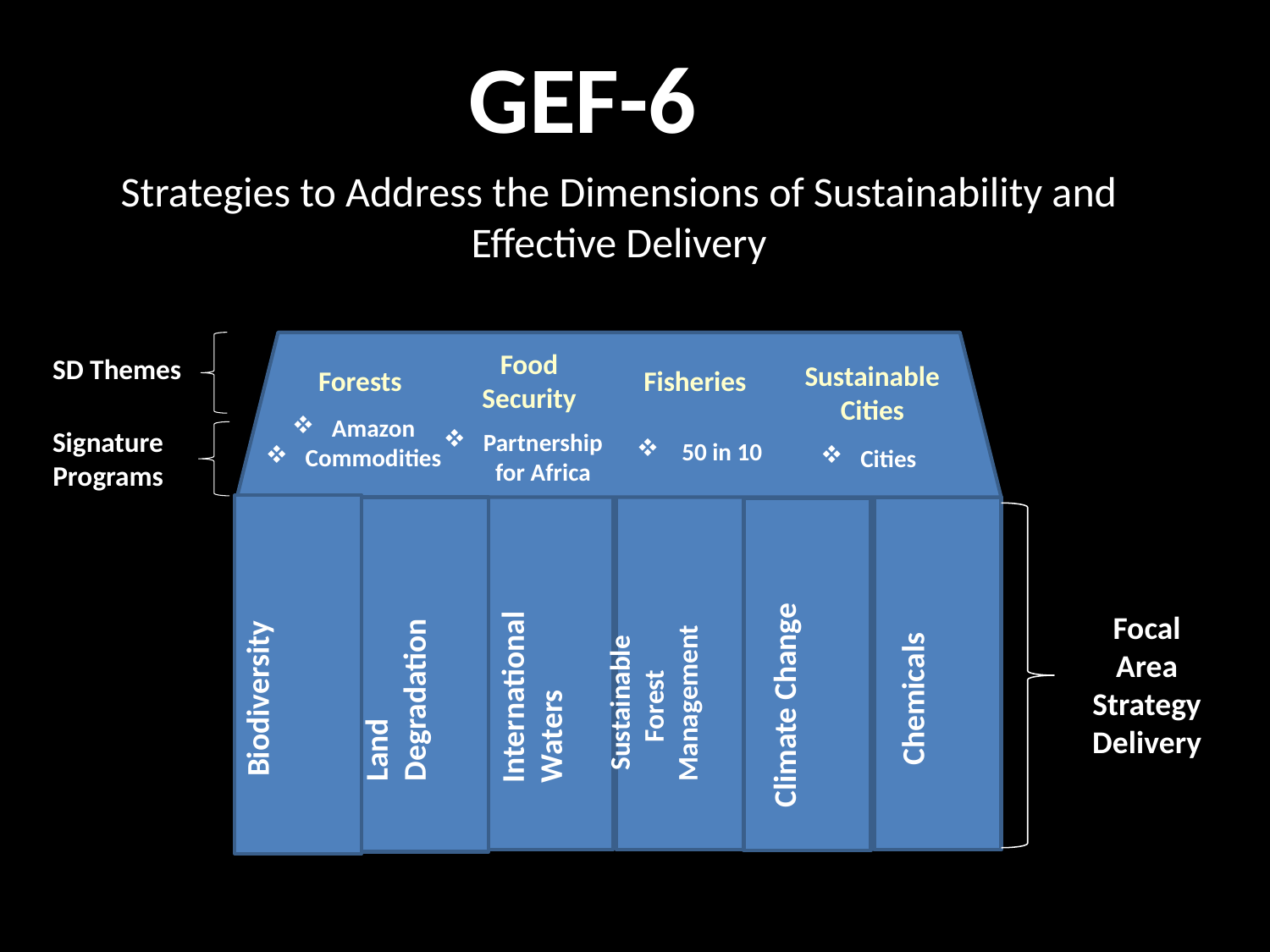

GEF-6
Strategies to Address the Dimensions of Sustainability and Effective Delivery

Food
Security
SD Themes
Sustainable
Cities
Forests
Fisheries
Amazon
Commodities
Signature
Programs
Partnership
for Africa

 50 in 10
Cities

Focal
Area
Strategy
Delivery
Climate Change
International
Waters
Land
Degradation
Sustainable
Forest
Management
Biodiversity
Chemicals